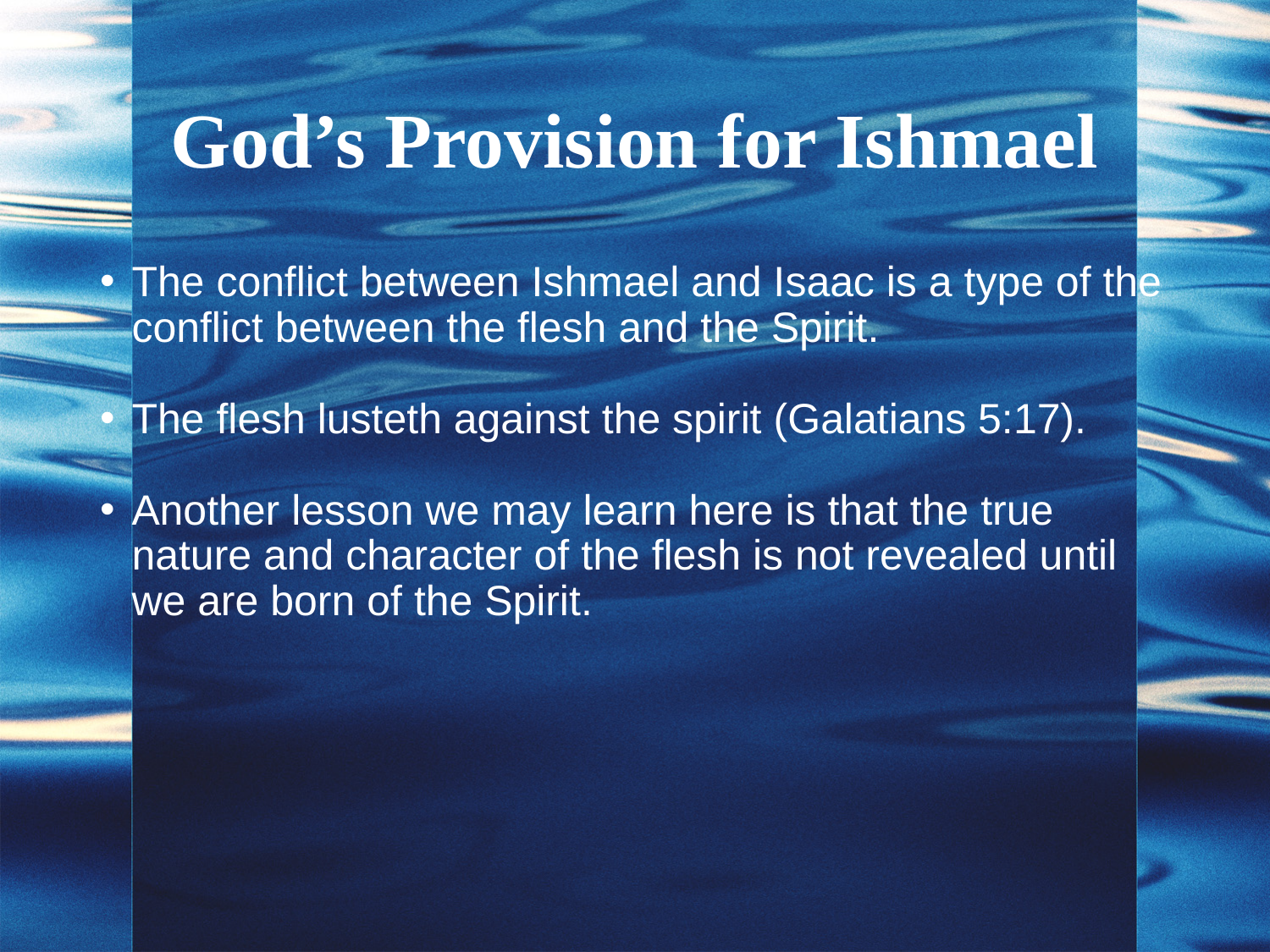

# God’s Provision for Ishmael
The conflict between Ishmael and Isaac is a type of the conflict between the flesh and the Spirit.

The flesh lusteth against the spirit (Galatians 5:17).

Another lesson we may learn here is that the true nature and character of the flesh is not revealed until we are born of the Spirit.